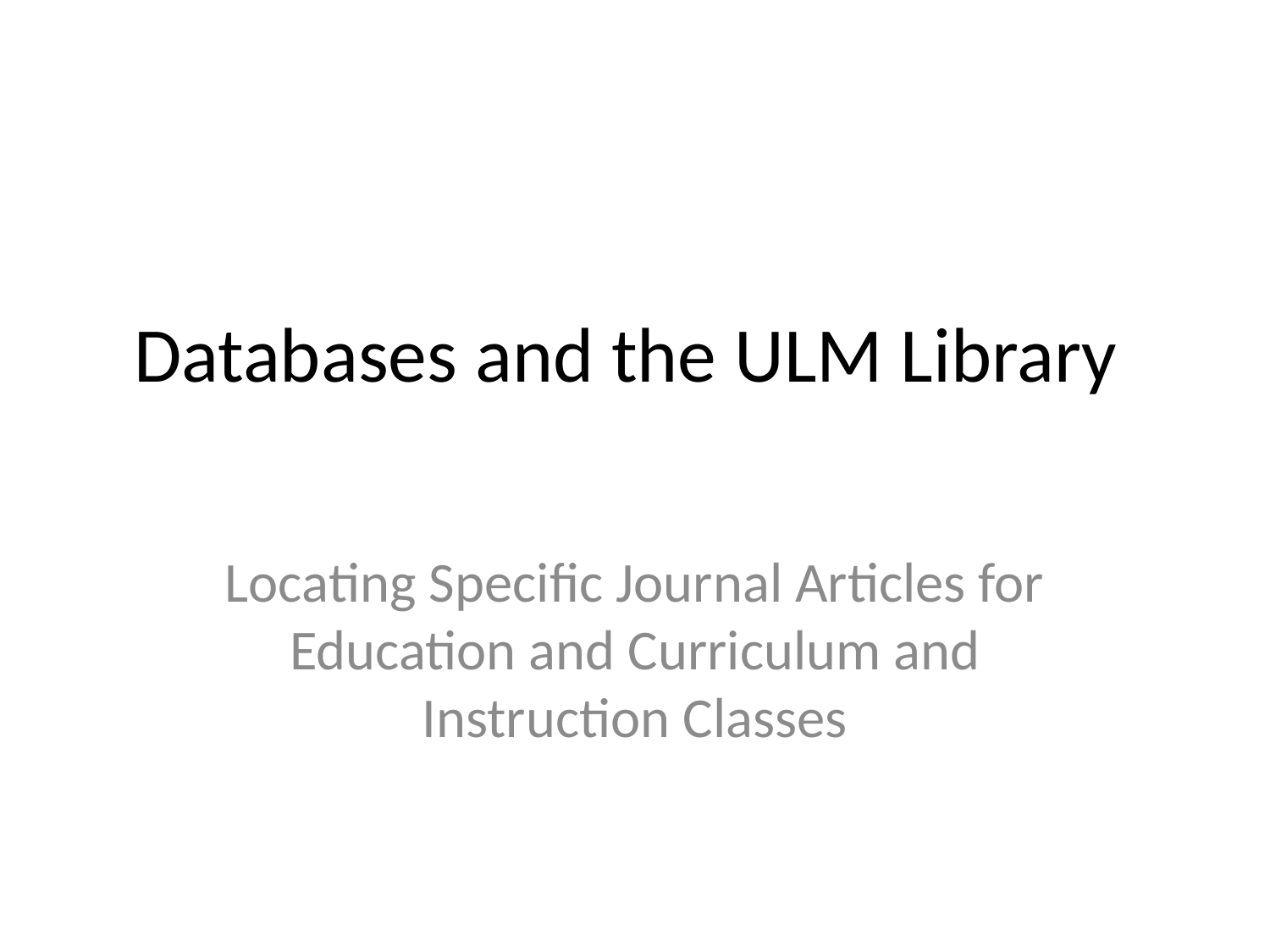

# Databases and the ULM Library
Locating Specific Journal Articles for Education and Curriculum and Instruction Classes